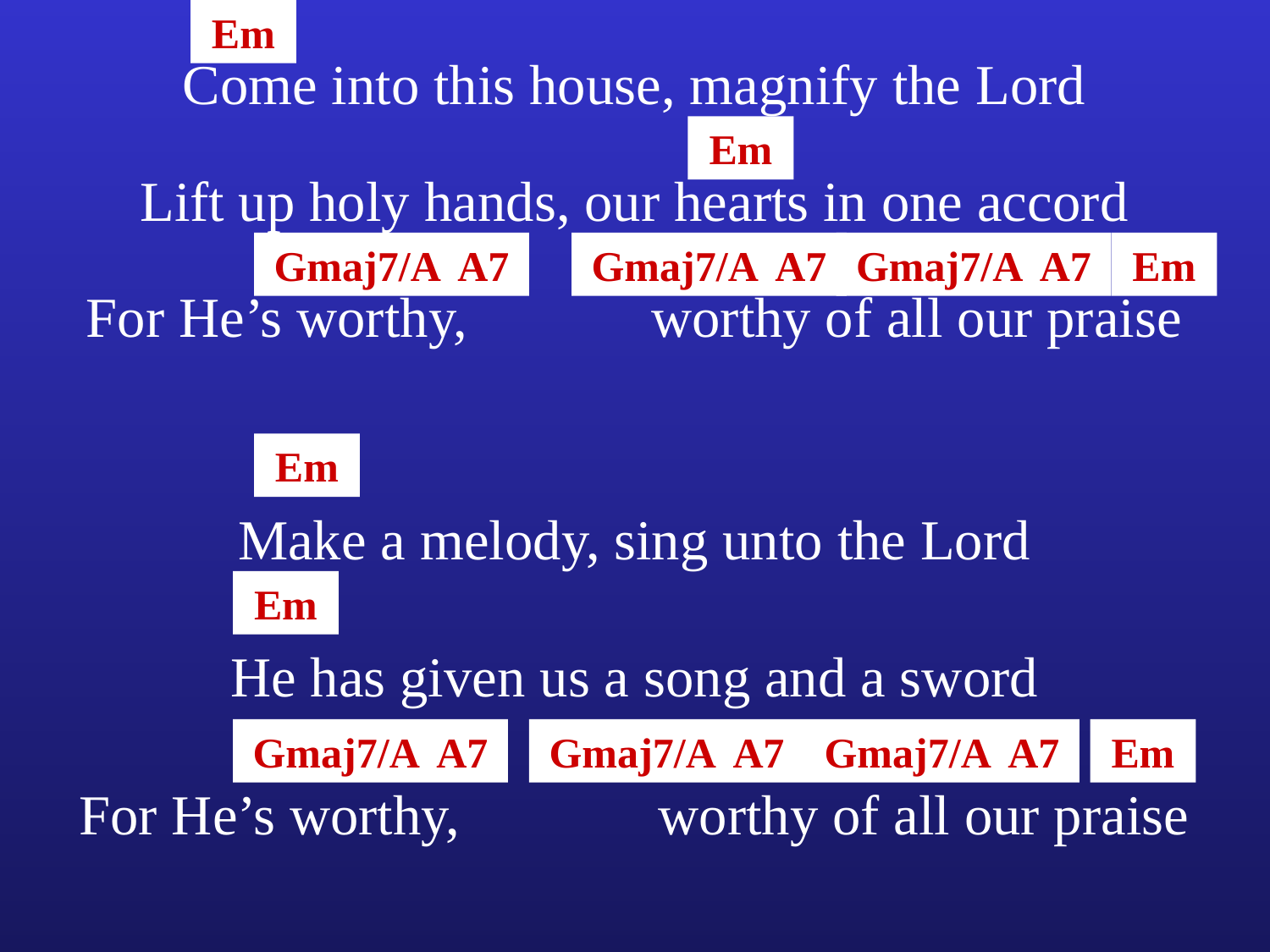

Em
Come into this house, magnify the Lord
Em
Lift up holy hands, our hearts in one accord
Gmaj7/A  A7
Gmaj7/A  A7
Gmaj7/A  A7
Em
For He’s worthy,             worthy of all our praise
Em
Make a melody, sing unto the Lord
Em
He has given us a song and a sword
Gmaj7/A  A7
Gmaj7/A  A7
Gmaj7/A  A7
Em
For He’s worthy,              worthy of all our praise